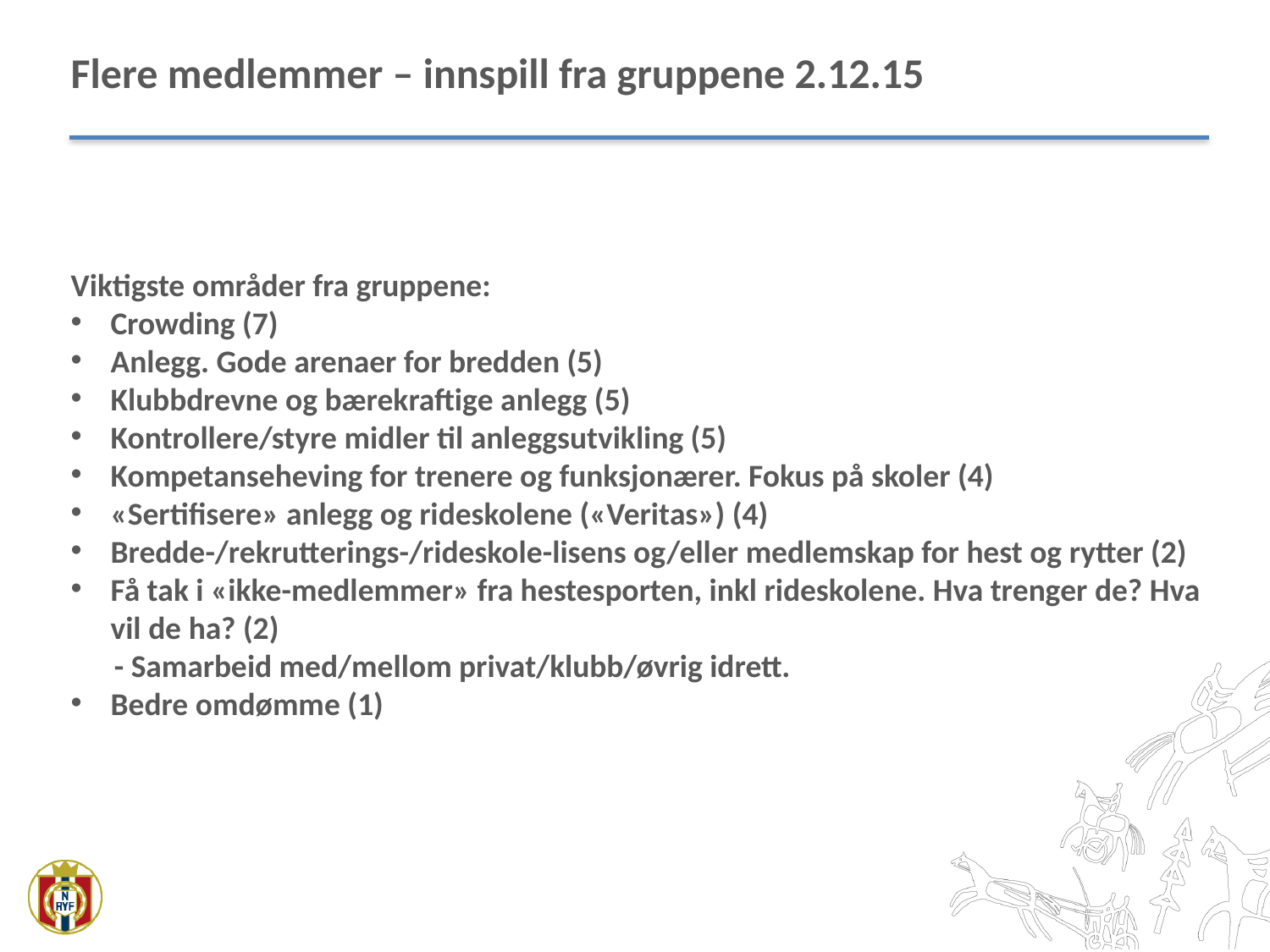

Flere medlemmer – innspill fra gruppene 2.12.15
Viktigste områder fra gruppene:
Crowding (7)
Anlegg. Gode arenaer for bredden (5)
Klubbdrevne og bærekraftige anlegg (5)
Kontrollere/styre midler til anleggsutvikling (5)
Kompetanseheving for trenere og funksjonærer. Fokus på skoler (4)
«Sertifisere» anlegg og rideskolene («Veritas») (4)
Bredde-/rekrutterings-/rideskole-lisens og/eller medlemskap for hest og rytter (2)
Få tak i «ikke-medlemmer» fra hestesporten, inkl rideskolene. Hva trenger de? Hva vil de ha? (2)
      - Samarbeid med/mellom privat/klubb/øvrig idrett.
Bedre omdømme (1)